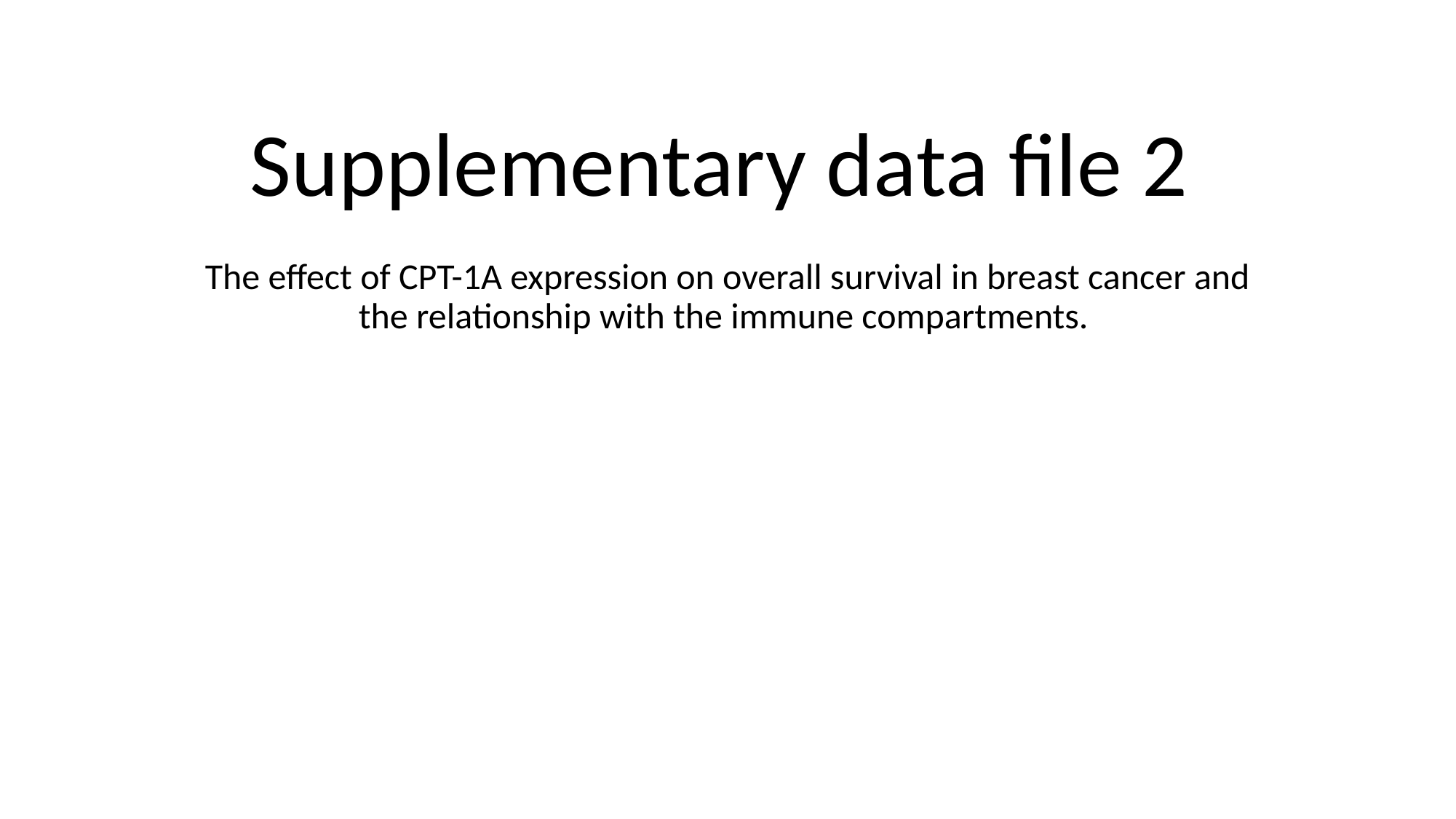

# Supplementary data file 2
The effect of CPT-1A expression on overall survival in breast cancer and the relationship with the immune compartments.